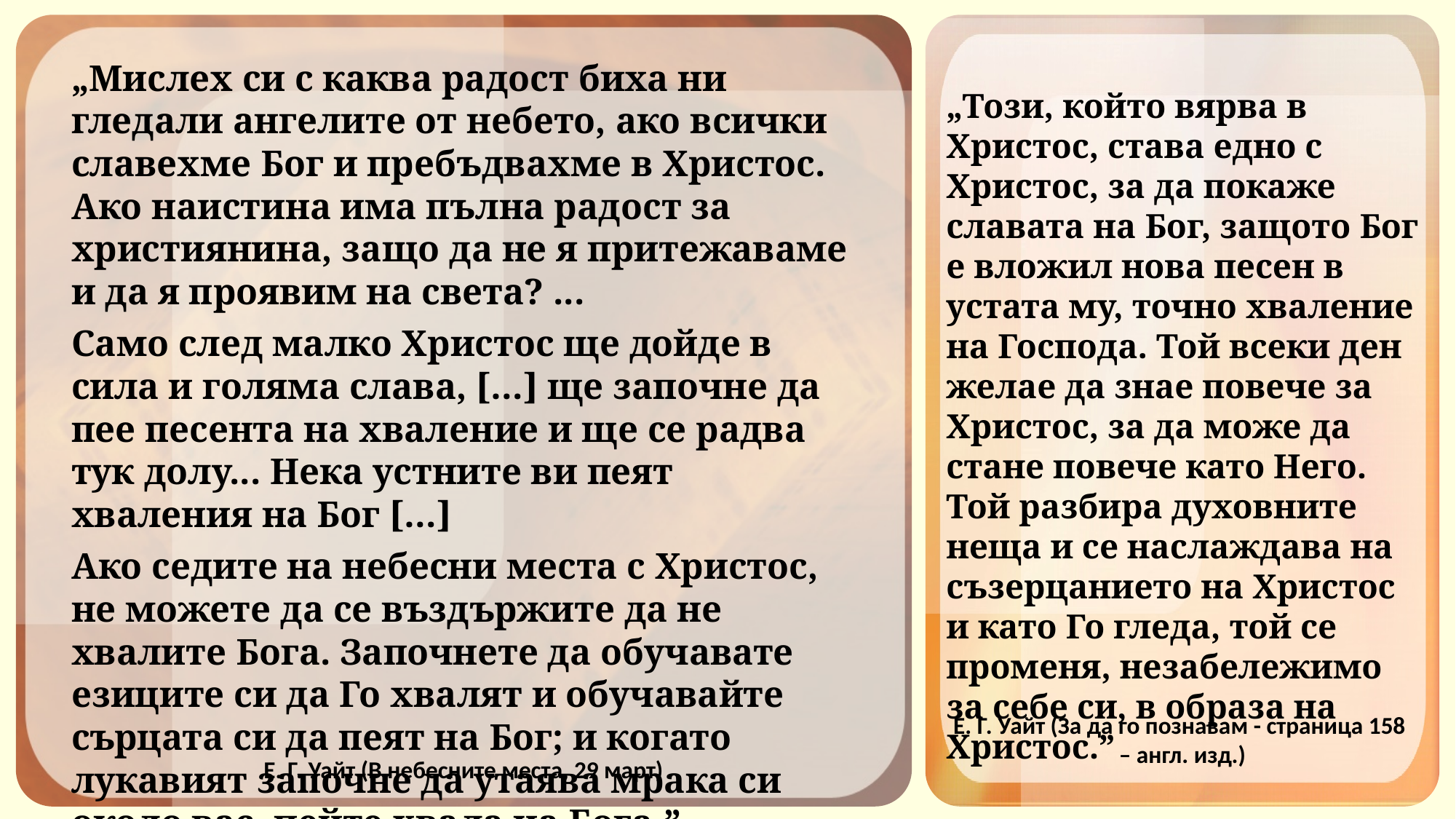

„Мислех си с каква радост биха ни гледали ангелите от небето, ако всички славехме Бог и пребъдвахме в Христос. Ако наистина има пълна радост за християнина, защо да не я притежаваме и да я проявим на света? ...
Само след малко Христос ще дойде в сила и голяма слава, […] ще започне да пее песента на хваление и ще се радва тук долу... Нека устните ви пеят хваления на Бог […]
Ако седите на небесни места с Христос, не можете да се въздържите да не хвалите Бога. Започнете да обучавате езиците си да Го хвалят и обучавайте сърцата си да пеят на Бог; и когато лукавият започне да утаява мрака си около вас, пейте хвала на Бога.”
„Този, който вярва в Христос, става едно с Христос, за да покаже славата на Бог, защото Бог е вложил нова песен в устата му, точно хваление на Господа. Той всеки ден желае да знае повече за Христос, за да може да стане повече като Него. Той разбира духовните неща и се наслаждава на съзерцанието на Христос и като Го гледа, той се променя, незабележимо за себе си, в образа на Христос.”
Е. Г. Уайт (За да го познавам - страница 158
– англ. изд.)
Е. Г. Уайт (В небесните места, 29 март)